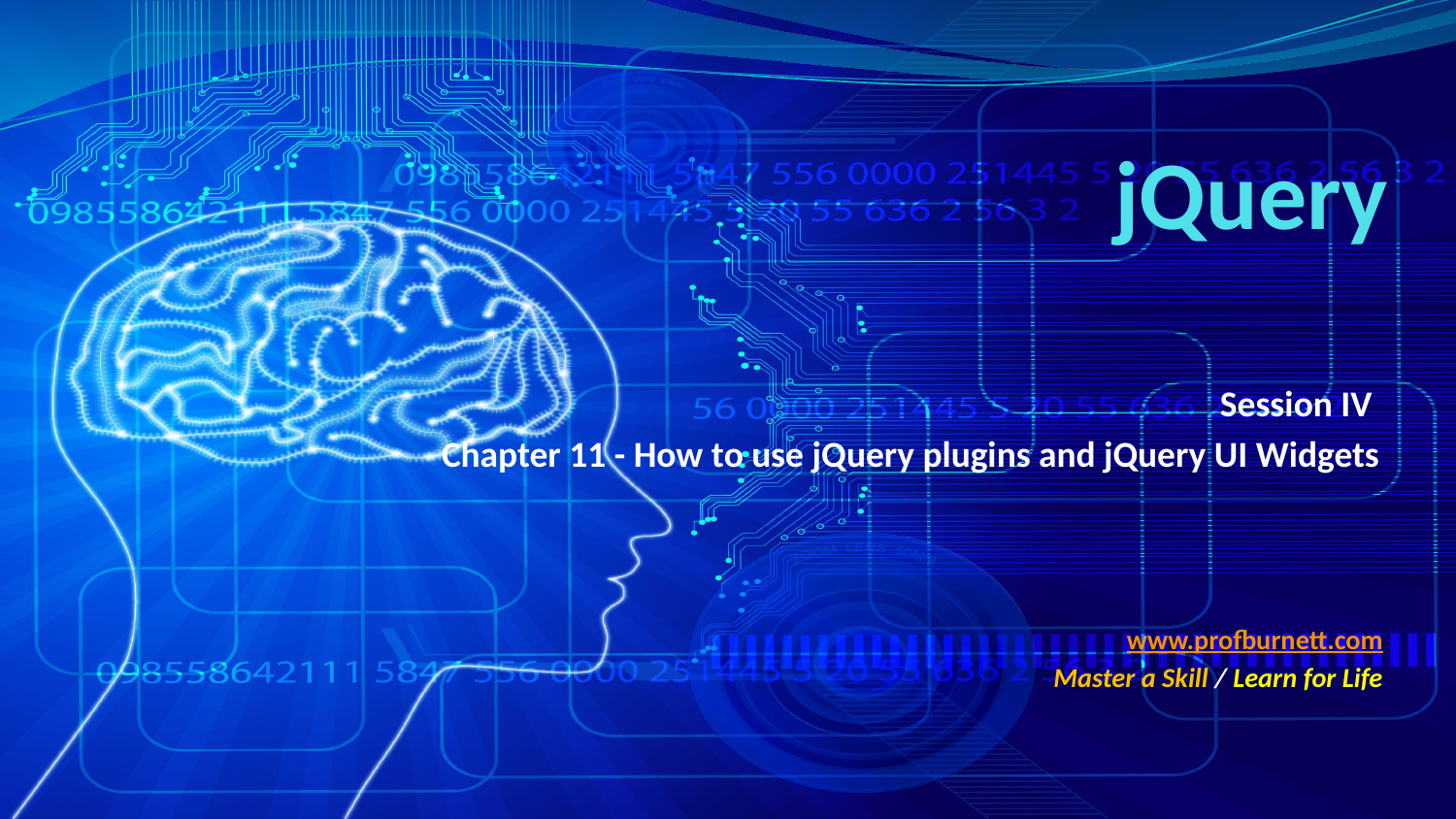

# jQuery
Session IV
Chapter 11 - How to use jQuery plugins and jQuery UI Widgets
www.profburnett.com
Master a Skill / Learn for Life